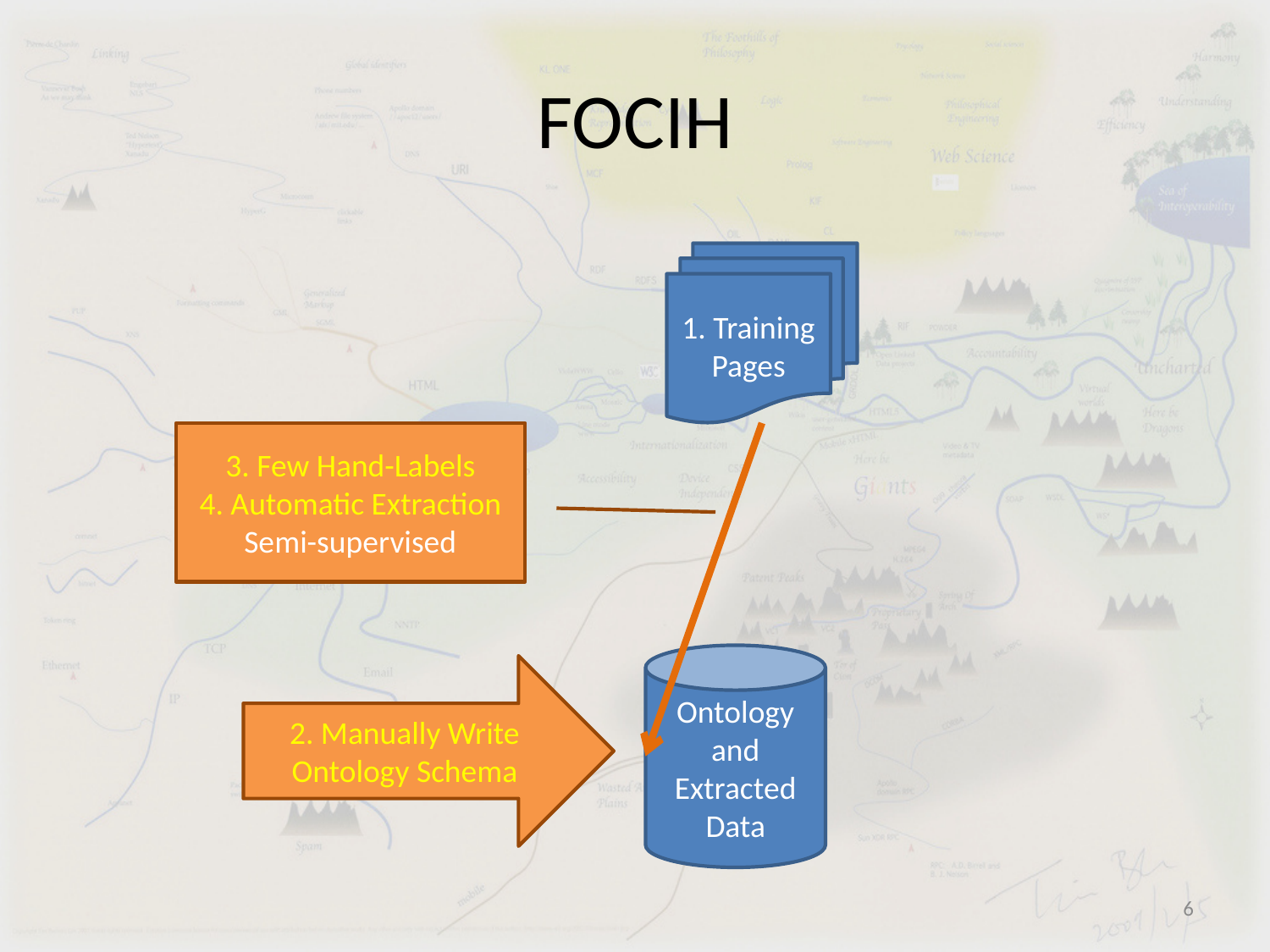

# FOCIH
1. Training Pages
3. Few Hand-Labels
4. Automatic Extraction
Semi-supervised
Ontology and Extracted Data
2. Manually Write Ontology Schema
6